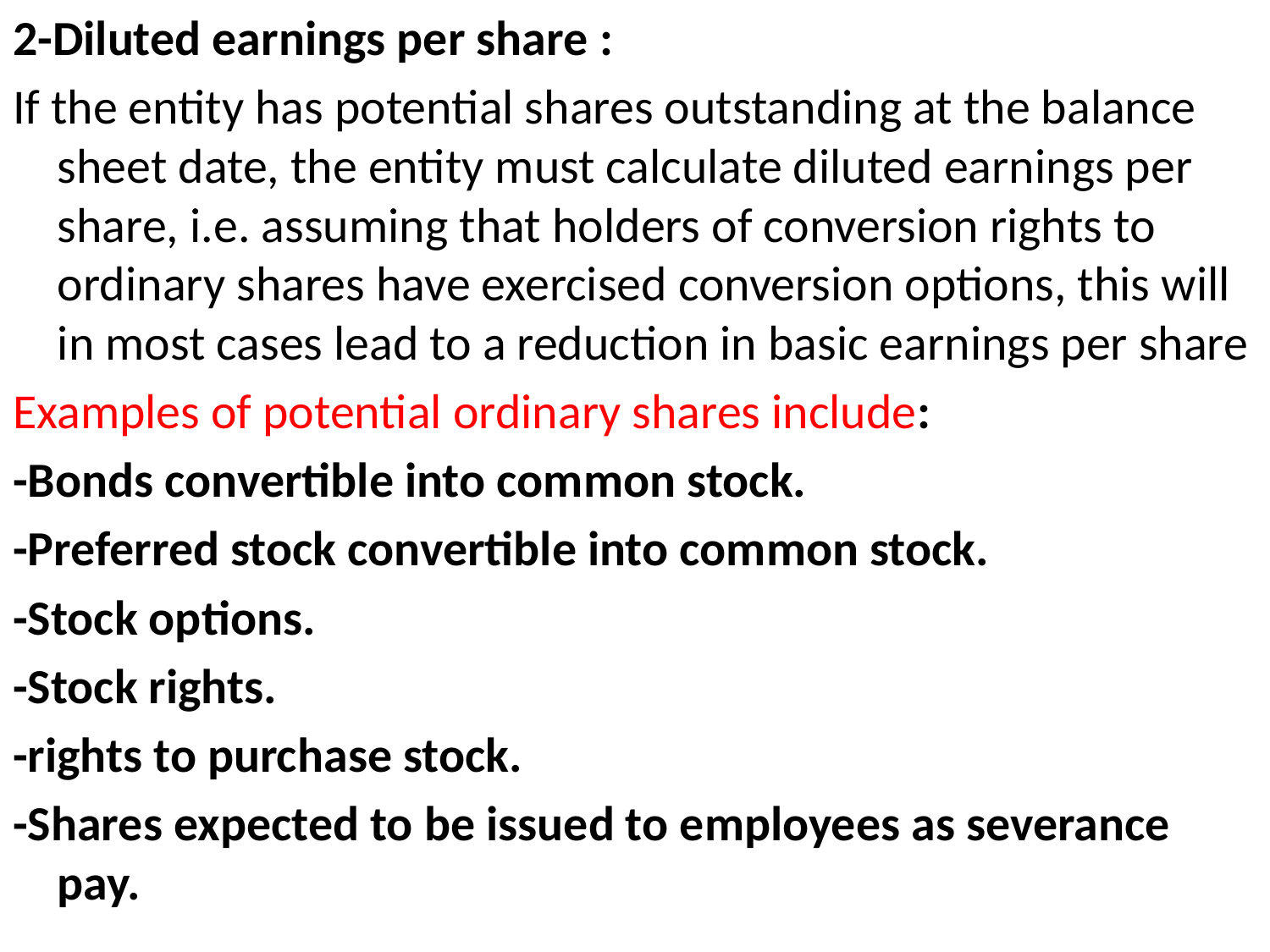

2-Diluted earnings per share :
If the entity has potential shares outstanding at the balance sheet date, the entity must calculate diluted earnings per share, i.e. assuming that holders of conversion rights to ordinary shares have exercised conversion options, this will in most cases lead to a reduction in basic earnings per share
Examples of potential ordinary shares include:
-Bonds convertible into common stock.
-Preferred stock convertible into common stock.
-Stock options.
-Stock rights.
-rights to purchase stock.
-Shares expected to be issued to employees as severance pay.